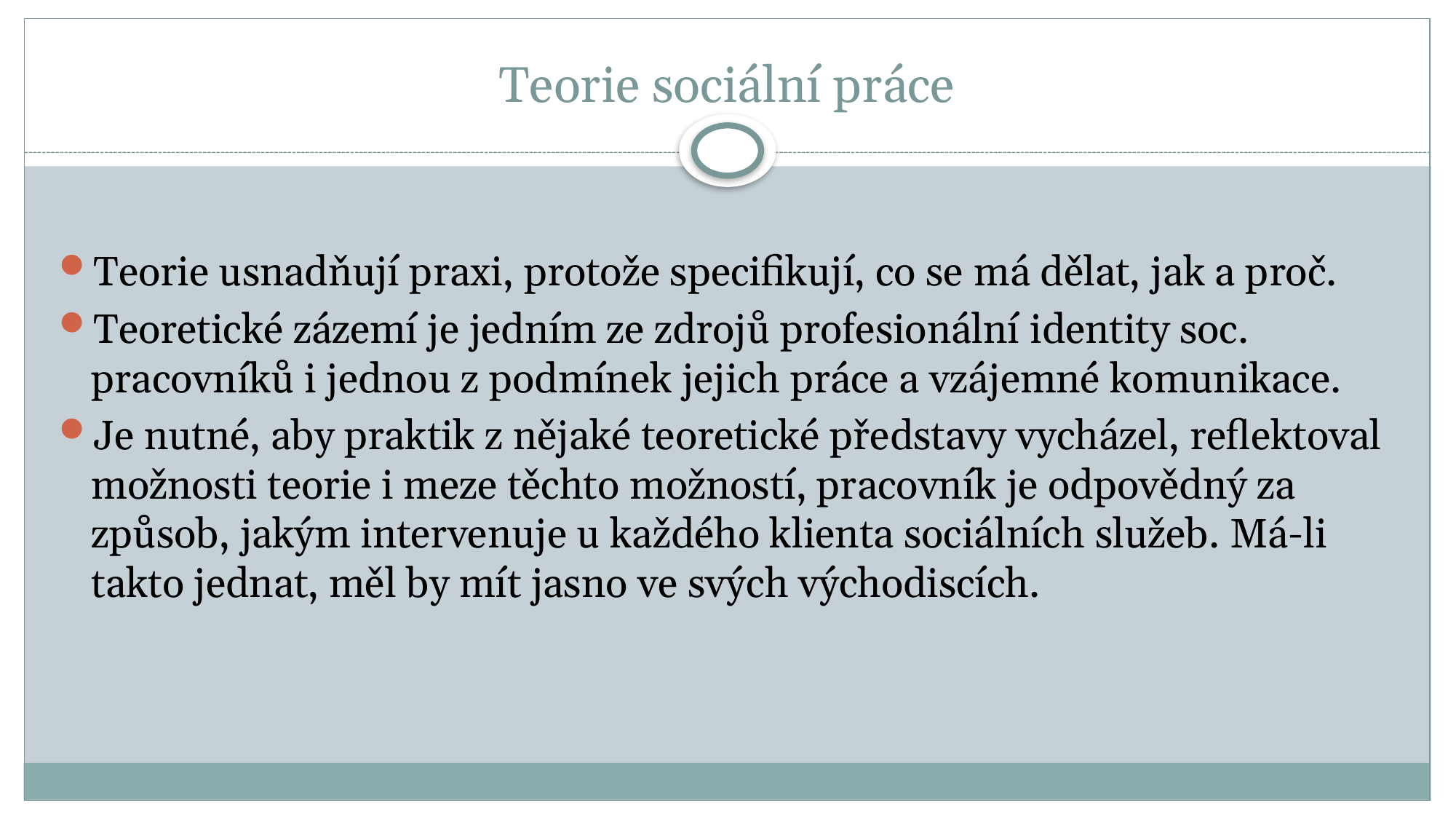

# Teorie sociální práce

Teorie usnadňují praxi, protože specifikují, co se má dělat, jak a proč.
Teoretické zázemí je jedním ze zdrojů profesionální identity soc. pracovníků i jednou z podmínek jejich práce a vzájemné komunikace.
Je nutné, aby praktik z nějaké teoretické představy vycházel, reflektoval možnosti teorie i meze těchto možností, pracovník je odpovědný za způsob, jakým intervenuje u každého klienta sociálních služeb. Má-li takto jednat, měl by mít jasno ve svých východiscích.